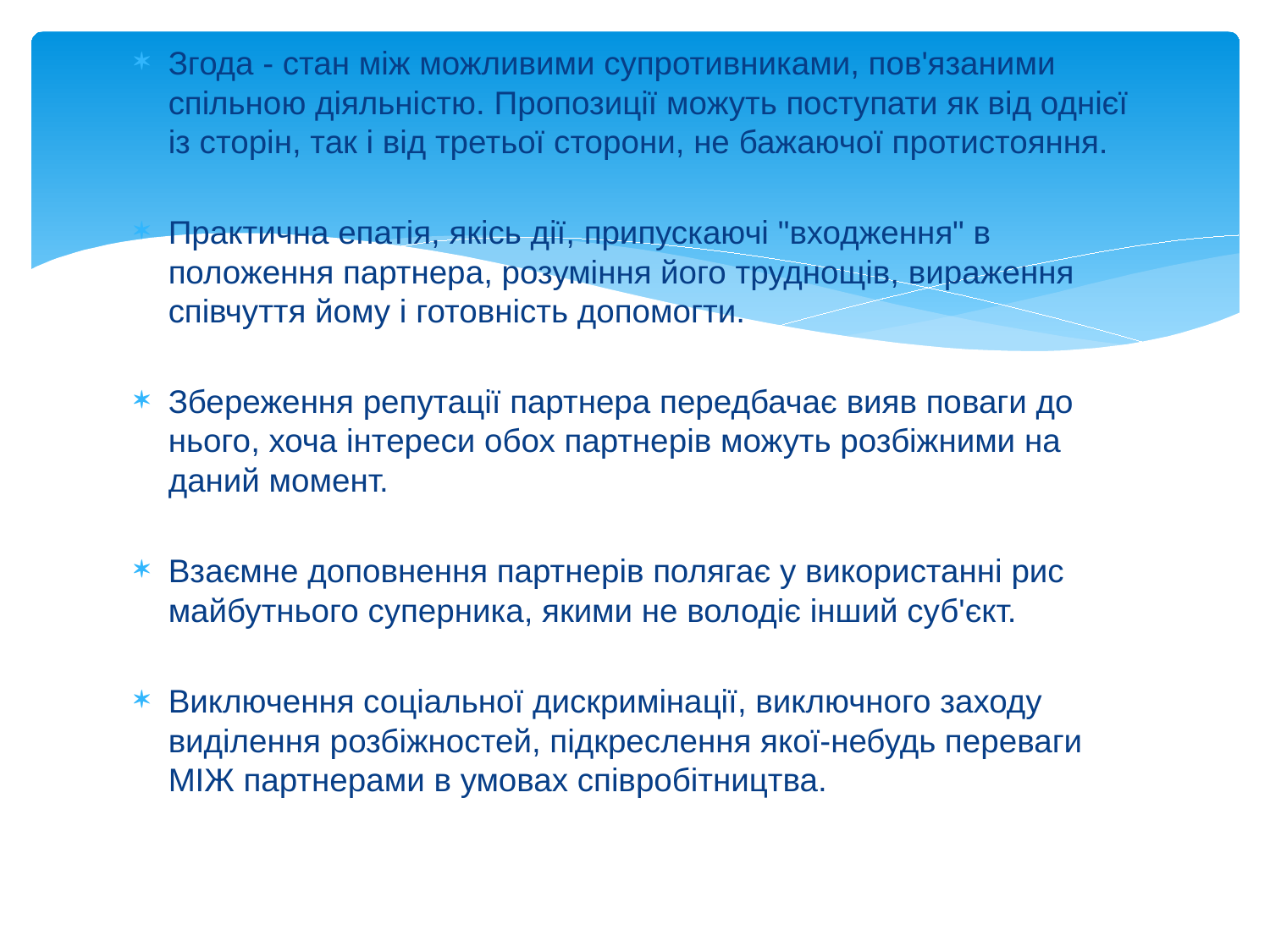

Згода - стан між можливими супротивниками, пов'язаними спільною діяльністю. Пропозиції можуть поступати як від однієї із сторін, так і від третьої сторони, не бажаючої протистояння.

Практична епатія, якісь дії, припускаючі "входження" в положення партнера, розуміння його труднощів, вираження співчуття йому і готовність допомогти.

Збереження репутації партнера передбачає вияв поваги до нього, хоча інтереси обох партнерів можуть розбіжними на даний момент.

Взаємне доповнення партнерів полягає у використанні рис майбутнього суперника, якими не володіє інший суб'єкт.

Виключення соціальної дискримінації, виключного заходу виділення розбіжностей, підкреслення якої-небудь переваги МІЖ партнерами в умовах співробітництва.